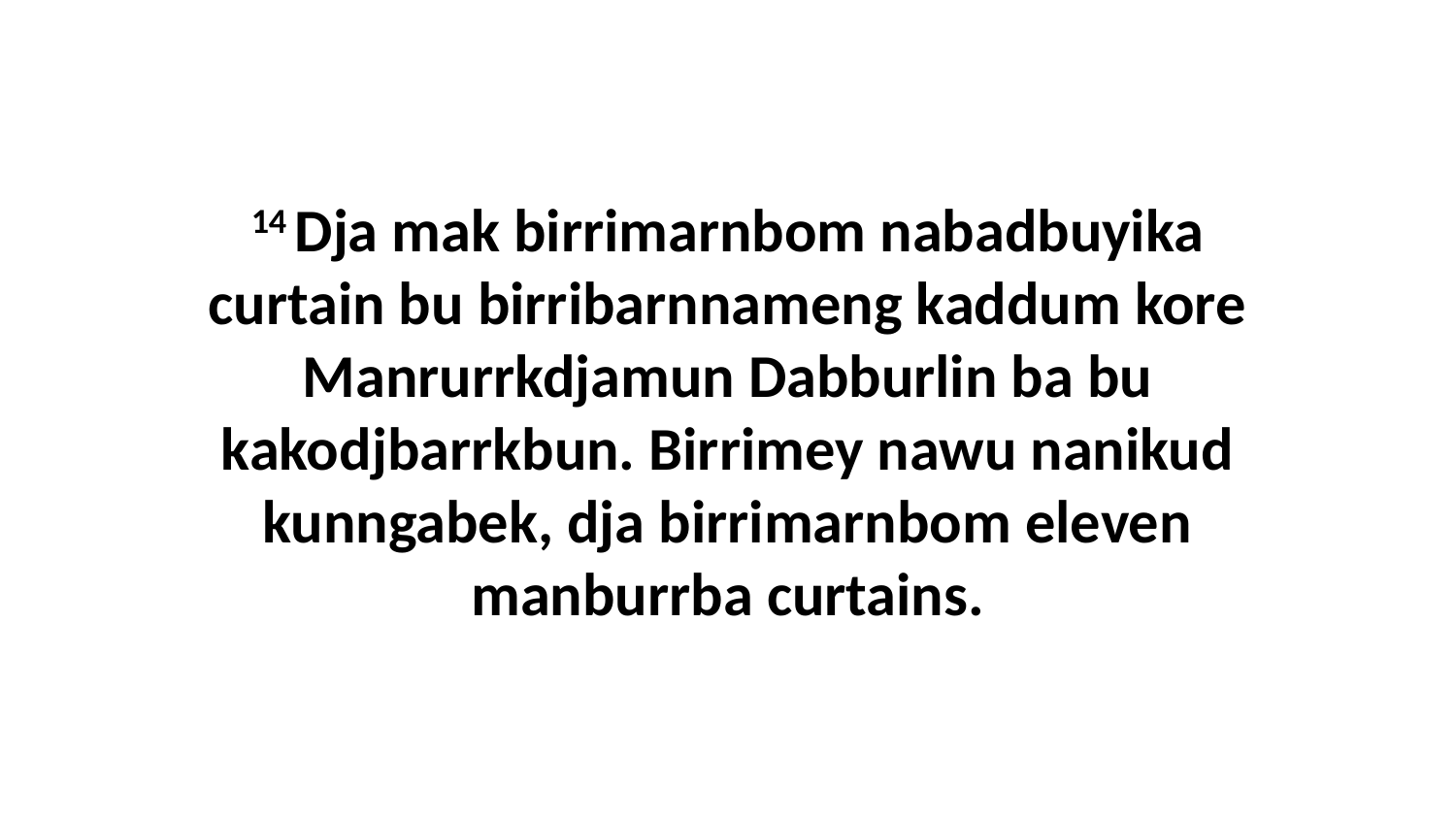

14 Dja mak birrimarnbom nabadbuyika curtain bu birribarnnameng kaddum kore Manrurrkdjamun Dabburlin ba bu kakodjbarrkbun. Birrimey nawu nanikud kunngabek, dja birrimarnbom eleven manburrba curtains.